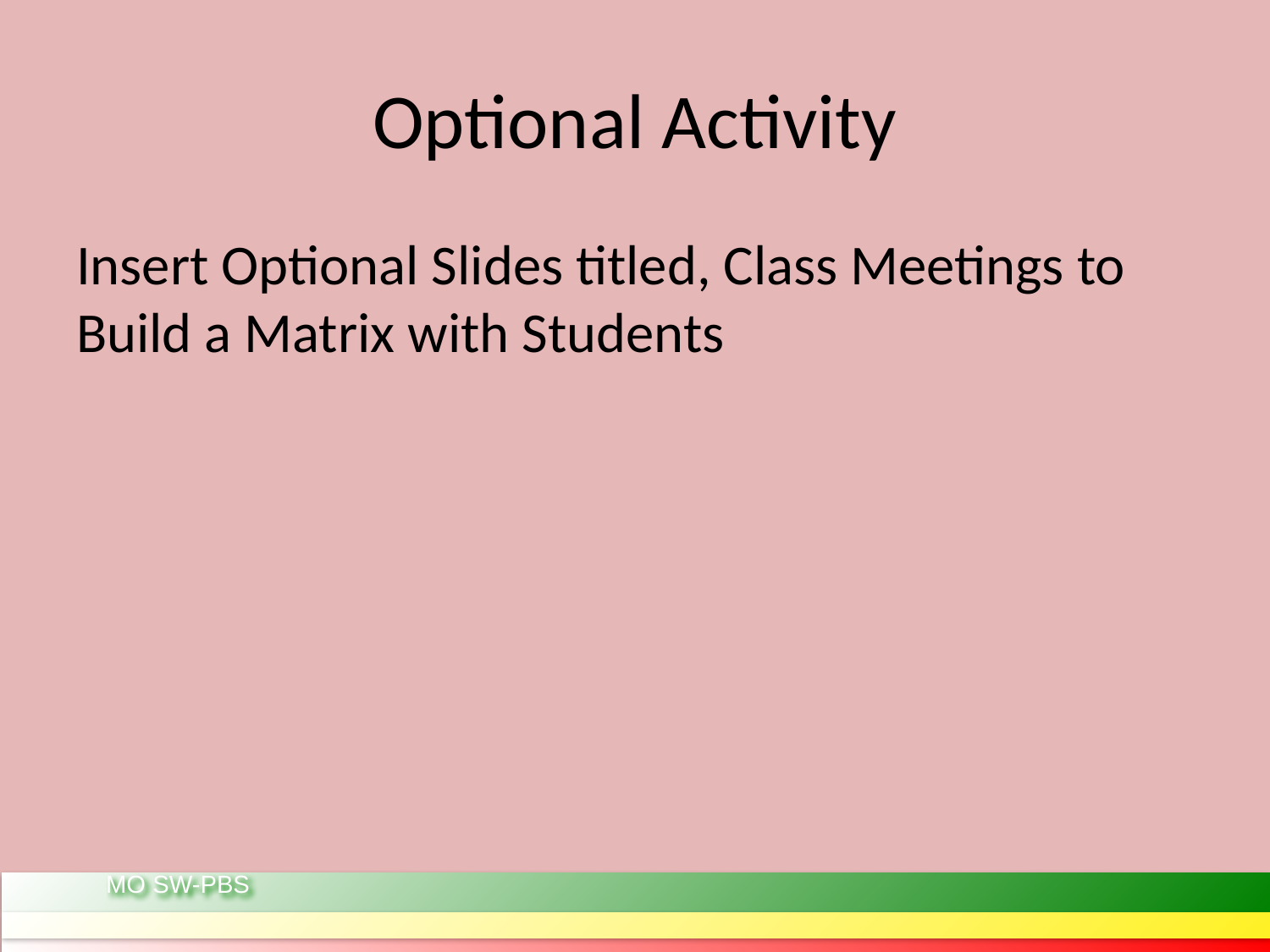

# Optional Activity
Insert Optional Slides titled, Class Meetings to Build a Matrix with Students